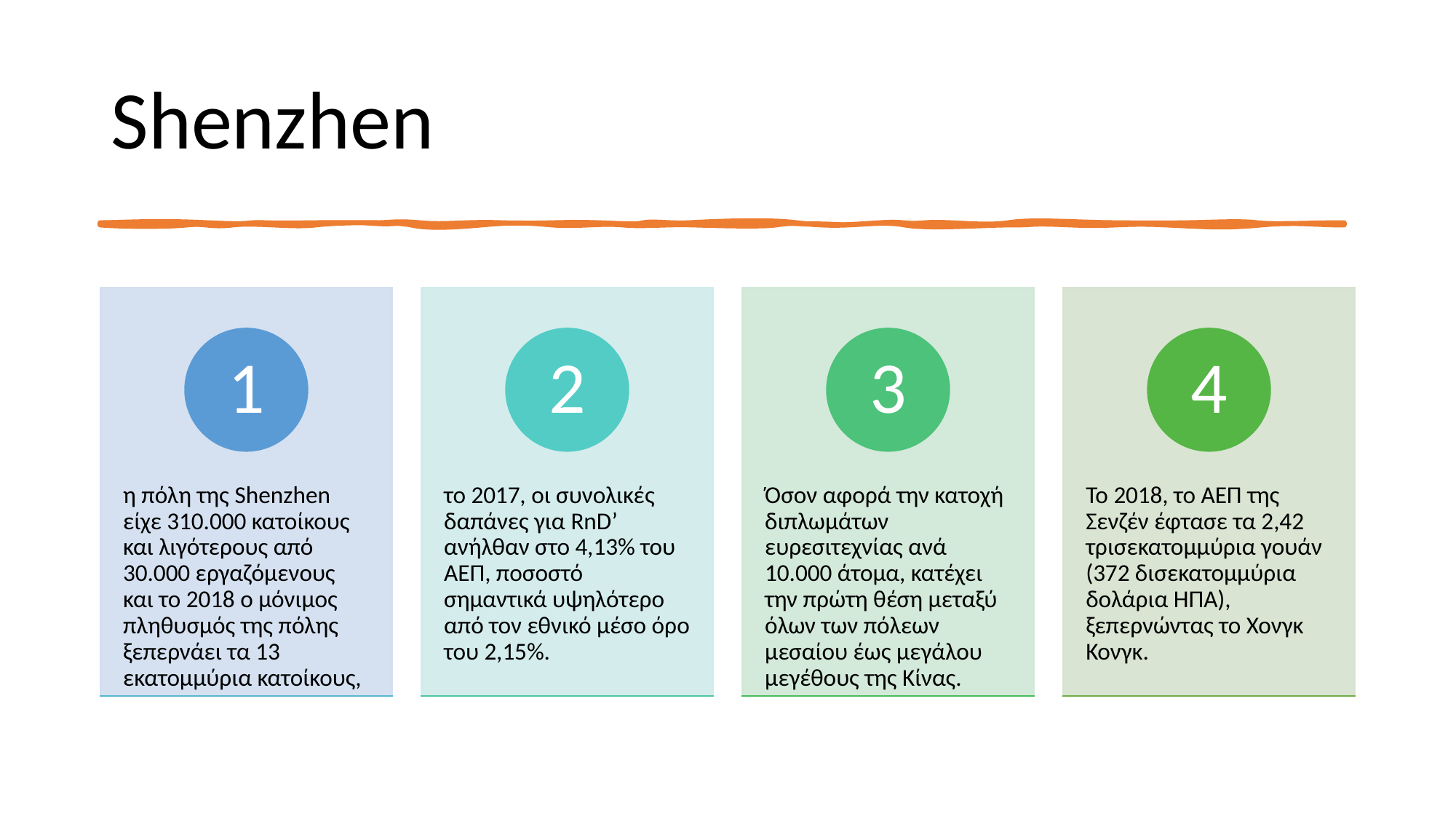

# Shenzhen

η πόλη της Shenzhen είχε 310.000 κατοίκους και λιγότερους από 30.000 εργαζόμενους και το 2018 ο μόνιμος πληθυσμός της πόλης ξεπερνάει τα 13 εκατομμύρια κατοίκους,
1
το 2017, οι συνολικές δαπάνες για RnD’ ανήλθαν στο 4,13% του ΑΕΠ, ποσοστό σημαντικά υψηλότερο από τον εθνικό μέσο όρο του 2,15%.
2
Όσον αφορά την κατοχή διπλωμάτων ευρεσιτεχνίας ανά 10.000 άτομα, κατέχει την πρώτη θέση μεταξύ όλων των πόλεων μεσαίου έως μεγάλου μεγέθους της Κίνας.
3
Το 2018, το ΑΕΠ της Σενζέν έφτασε τα 2,42 τρισεκατομμύρια γουάν (372 δισεκατομμύρια δολάρια ΗΠΑ), ξεπερνώντας το Χονγκ Κονγκ.
4